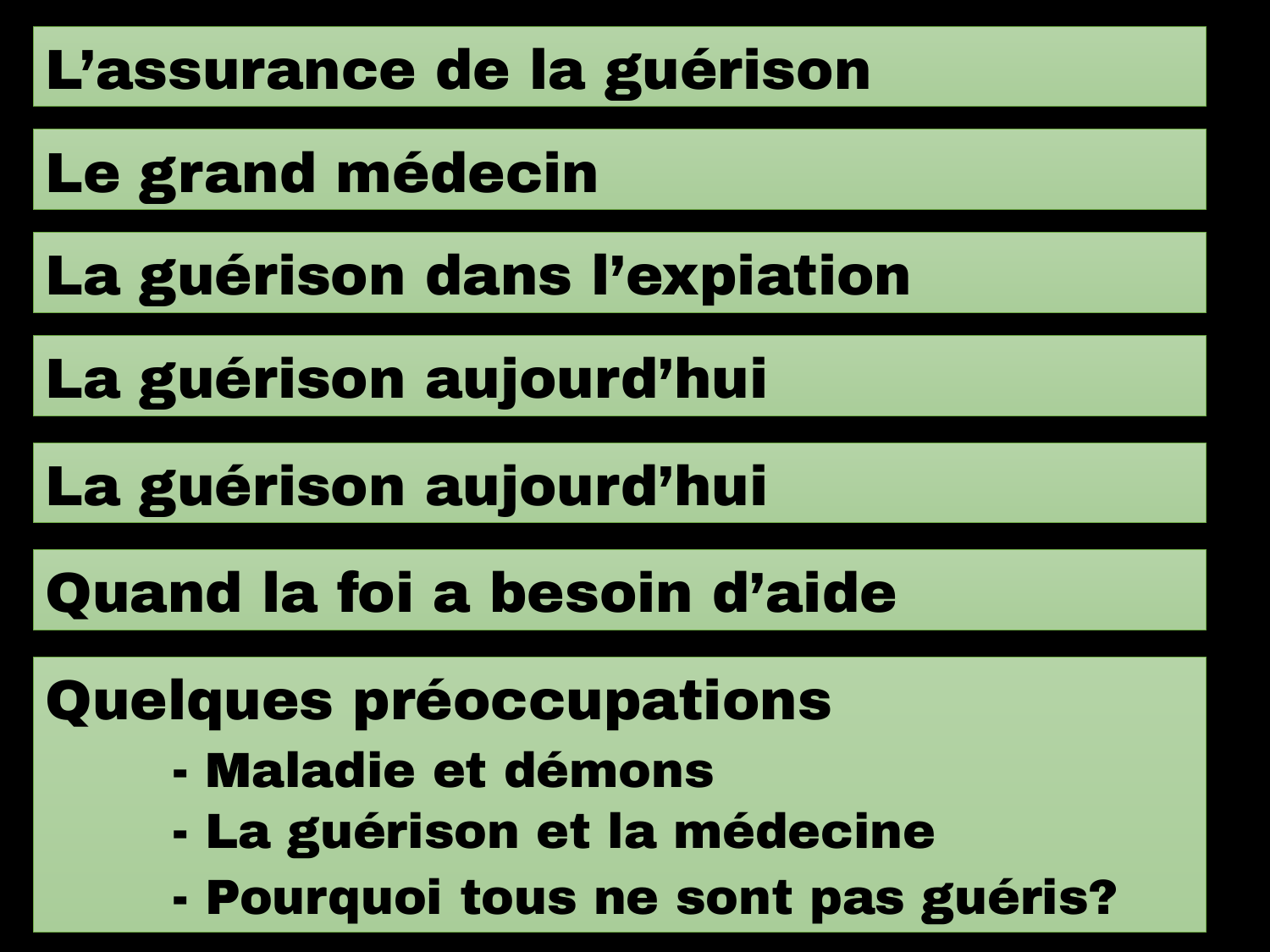

L’assurance de la guérison
Le grand médecin
La guérison dans l’expiation
La guérison aujourd’hui
La guérison aujourd’hui
Quand la foi a besoin d’aide
Quelques préoccupations
	- Maladie et démons
	- La guérison et la médecine
	- Pourquoi tous ne sont pas guéris?